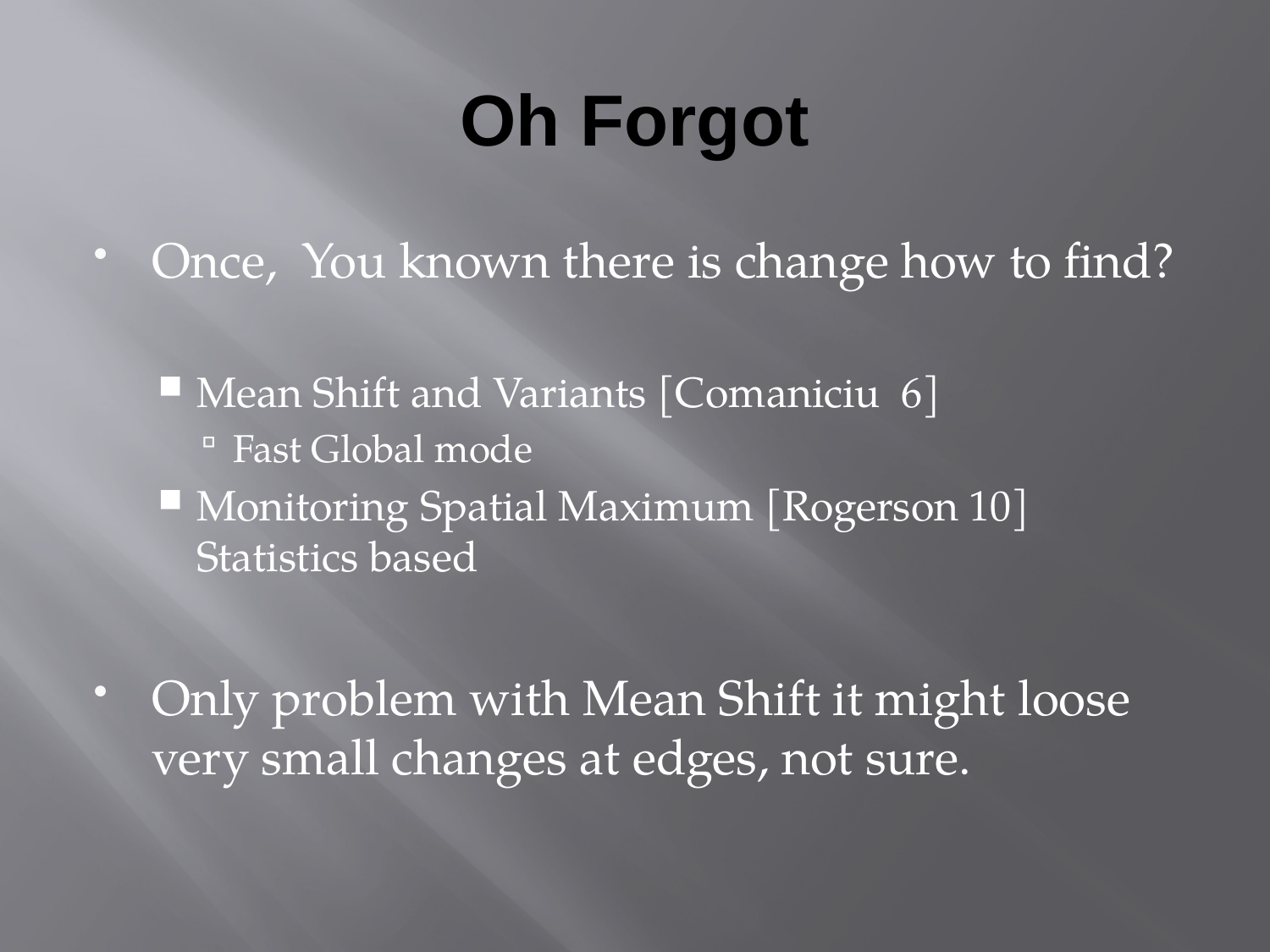

# Oh Forgot
Once,  You known there is change how to find?

Mean Shift and Variants [Comaniciu  6]
Fast Global mode
Monitoring Spatial Maximum [Rogerson 10]  Statistics based

Only problem with Mean Shift it might loose very small changes at edges, not sure.